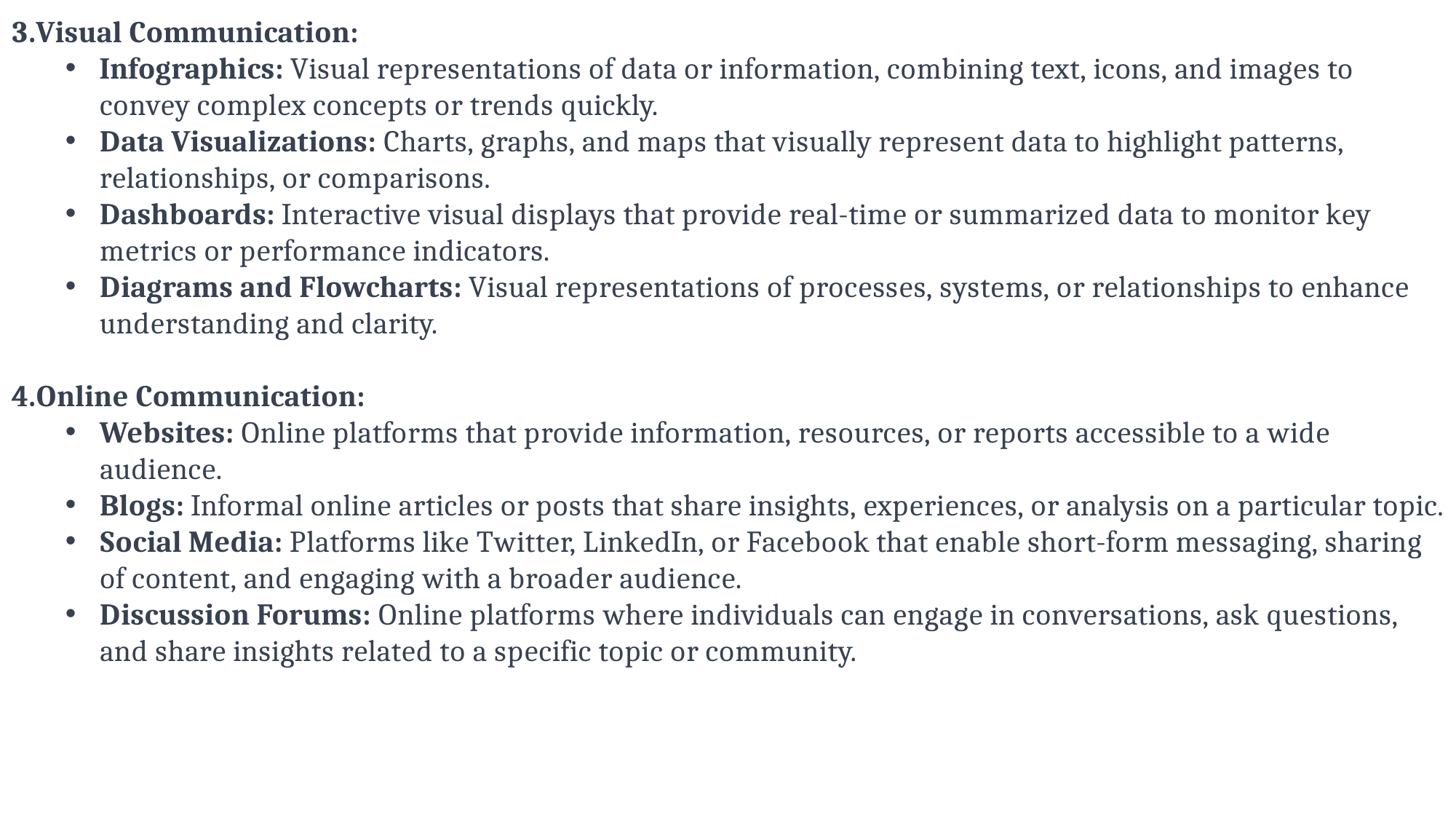

3.Visual Communication:
Infographics: Visual representations of data or information, combining text, icons, and images to convey complex concepts or trends quickly.
Data Visualizations: Charts, graphs, and maps that visually represent data to highlight patterns, relationships, or comparisons.
Dashboards: Interactive visual displays that provide real-time or summarized data to monitor key metrics or performance indicators.
Diagrams and Flowcharts: Visual representations of processes, systems, or relationships to enhance understanding and clarity.

4.Online Communication:
Websites: Online platforms that provide information, resources, or reports accessible to a wide audience.
Blogs: Informal online articles or posts that share insights, experiences, or analysis on a particular topic.
Social Media: Platforms like Twitter, LinkedIn, or Facebook that enable short-form messaging, sharing of content, and engaging with a broader audience.
Discussion Forums: Online platforms where individuals can engage in conversations, ask questions, and share insights related to a specific topic or community.